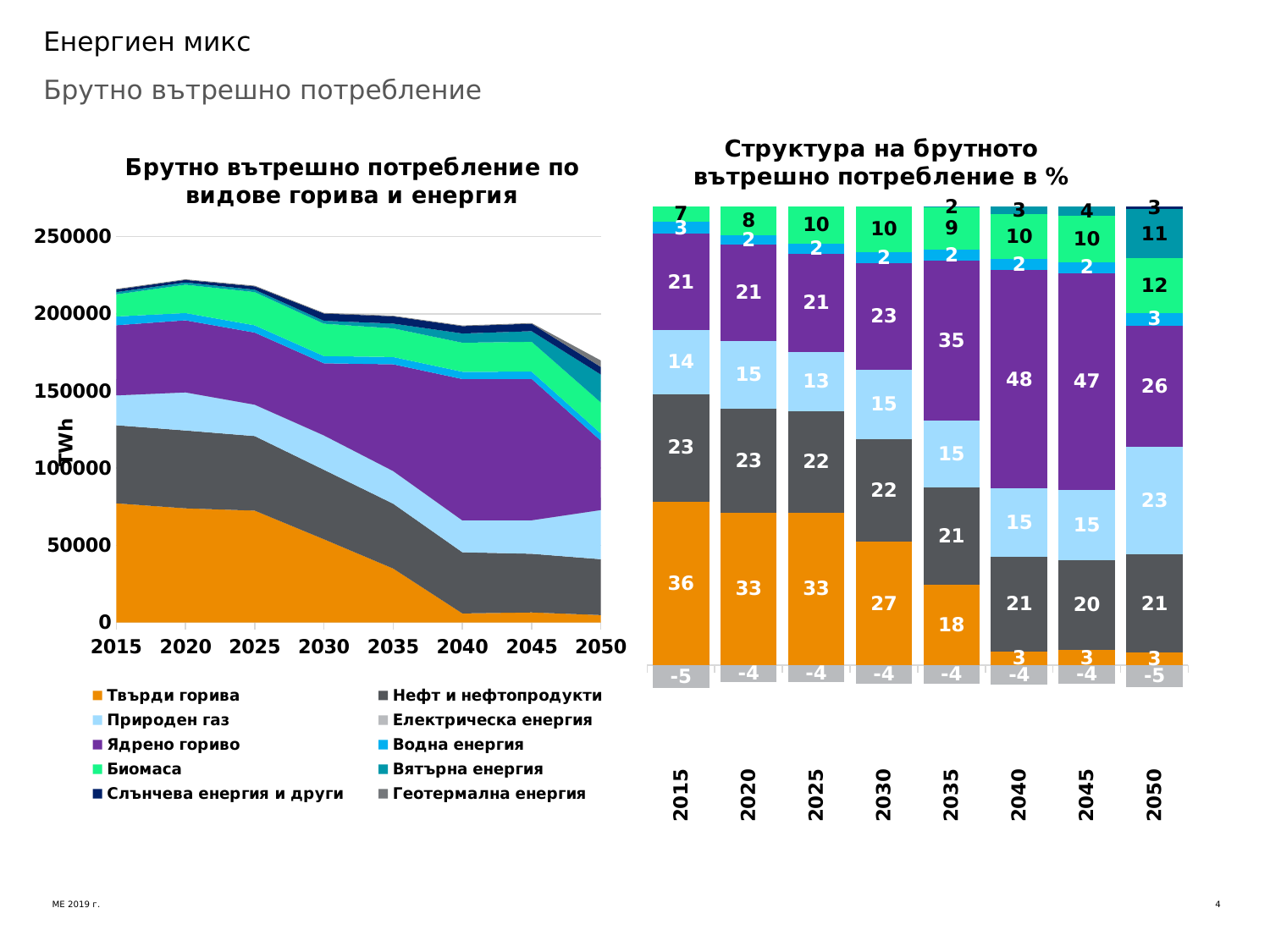

# Енергиен микс
Брутно вътрешно потребление

### Chart:

| Category | Твърди горива | Нефт и нефтопродукти | Природен газ | Електрическа енергия | Ядрено гориво | Водна енергия | Биомаса  | Вятърна енергия | Слънчева енергия и други | Геотермална енергия |
|---|---|---|---|---|---|---|---|---|---|---|
| 2015 | 77181.9051132966 | 50643.43730794116 | 29910.00810219589 | -10572.345805000456 | 45485.939920221834 | 5659.523285808558 | 14369.148561955062 | 1450.9613733905576 | 1635.371 | 388.5466676374966 |
| 2020 | 73935.2601073037 | 50487.75232159 | 32692.24931725122 | -8007.1013363993625 | 46731.03194493735 | 4707.287083320838 | 18367.024374983757 | 1450.9613733905576 | 1664.2060837740194 | 405.3007883866574 |
| 2025 | 72449.7190479611 | 48342.93797778857 | 28350.919815658064 | -7999.927004472243 | 46730.69643296812 | 4707.287083320838 | 21535.951822990384 | 1564.262213156441 | 2168.8074788578256 | 419.20477548449753 |
| 2030 | 53887.74594123576 | 45083.60016945841 | 30254.838613463668 | -7999.648875377066 | 46730.730070786725 | 4707.287083320835 | 20966.921439177808 | 1901.4330736831232 | 4704.247861750791 | 370.8503863243973 |
| 2035 | 34903.84263116788 | 42038.346873459835 | 29179.50223703466 | -7983.610566306582 | 69196.44352714781 | 4707.287083320838 | 18576.623449627557 | 3111.417521232417 | 4670.914246920705 | 360.2692665411818 |
| 2040 | 5820.628509093425 | 39650.920301781836 | 28646.93447658544 | -8010.497495649423 | 91661.99265528005 | 4708.837271157698 | 18832.16857098011 | 5993.964696016723 | 4778.105076151633 | 365.3516389482 |
| 2045 | 6464.6955151051025 | 38016.308940295996 | 29726.54230023164 | -8006.493459316114 | 91662.05160316385 | 4708.918104910648 | 19363.820840881126 | 6853.534291803375 | 4879.064881707927 | 364.9057068393366 |
| 2050 | 4752.400868945948 | 36195.75425059305 | 39869.46788089612 | -7999.914199513121 | 44931.740036853545 | 4712.964826746044 | 20061.972239906892 | 18165.60779391216 | 4916.565153206046 | 4161.890942070844 |

### Chart: Структура на брутното вътрешно потребление в %

| Category | Твърди горива | Нефт | Газ | Електричество | Ядрено гориво | Вода | Биомаса & отпадъци | Вятър | Слънце и други | Геотермална енергия |
|---|---|---|---|---|---|---|---|---|---|---|
| 2015 | 35.707154305556536 | 23.429494618770445 | 13.837456759039805 | -4.891151397166263 | 21.043448889742795 | 2.6183011544689383 | 6.6476903386620805 | 0.6712674632092399 | 0.7565820584256651 | 0.17975580929074192 |
| 2020 | 33.239194275524554 | 22.69786033776484 | 14.69750731630485 | -3.599765477501838 | 21.008945491761022 | 2.116262655275519 | 8.257292806941397 | 0.6523110476167295 | 0.7481798164068411 | 0.18221172990607432 |
| 2025 | 33.19272718927948 | 22.148242573069744 | 12.988930245310026 | -3.665154235005551 | 21.409596592606782 | 2.156636326703393 | 9.866663156399127 | 0.7166643235625011 | 0.99363580587719 | 0.19205802219728094 |
| 2030 | 26.86221107480512 | 22.473480057687865 | 15.081570896568627 | -3.9877017095693787 | 23.29454893530159 | 2.346510083382573 | 10.451687289021823 | 0.9478350908496034 | 2.3449950782567948 | 0.18486320369536943 |
| 2035 | 17.56070670899918 | 21.1501950595203 | 14.680695363942107 | -4.016687936490554 | 34.81388748300717 | 2.3683148224901194 | 9.346209799580194 | 1.565406167939037 | 2.35001504045905 | 0.18125749055339066 |
| 2040 | 3.0245137588494817 | 20.603402848408535 | 14.885514053668247 | -4.162413019997825 | 47.62938530028852 | 2.4468050301698288 | 9.785567462846632 | 3.1145826717575953 | 2.482797952398444 | 0.1898439416105507 |
| 2045 | 3.3317445467823408 | 19.592667543997187 | 15.320326374548692 | -4.126349162090622 | 47.2403595594181 | 2.4268601948263013 | 9.979635443112906 | 3.5321424573745652 | 2.5145496450753297 | 0.1880633969552005 |
| 2050 | 2.799342795863013 | 21.320660166594653 | 23.484615621668368 | -4.7122502498187275 | 26.46648425633605 | 2.776113484263688 | 11.817255953208997 | 10.700225993696447 | 2.896041731654479 | 2.4515102465330467 |